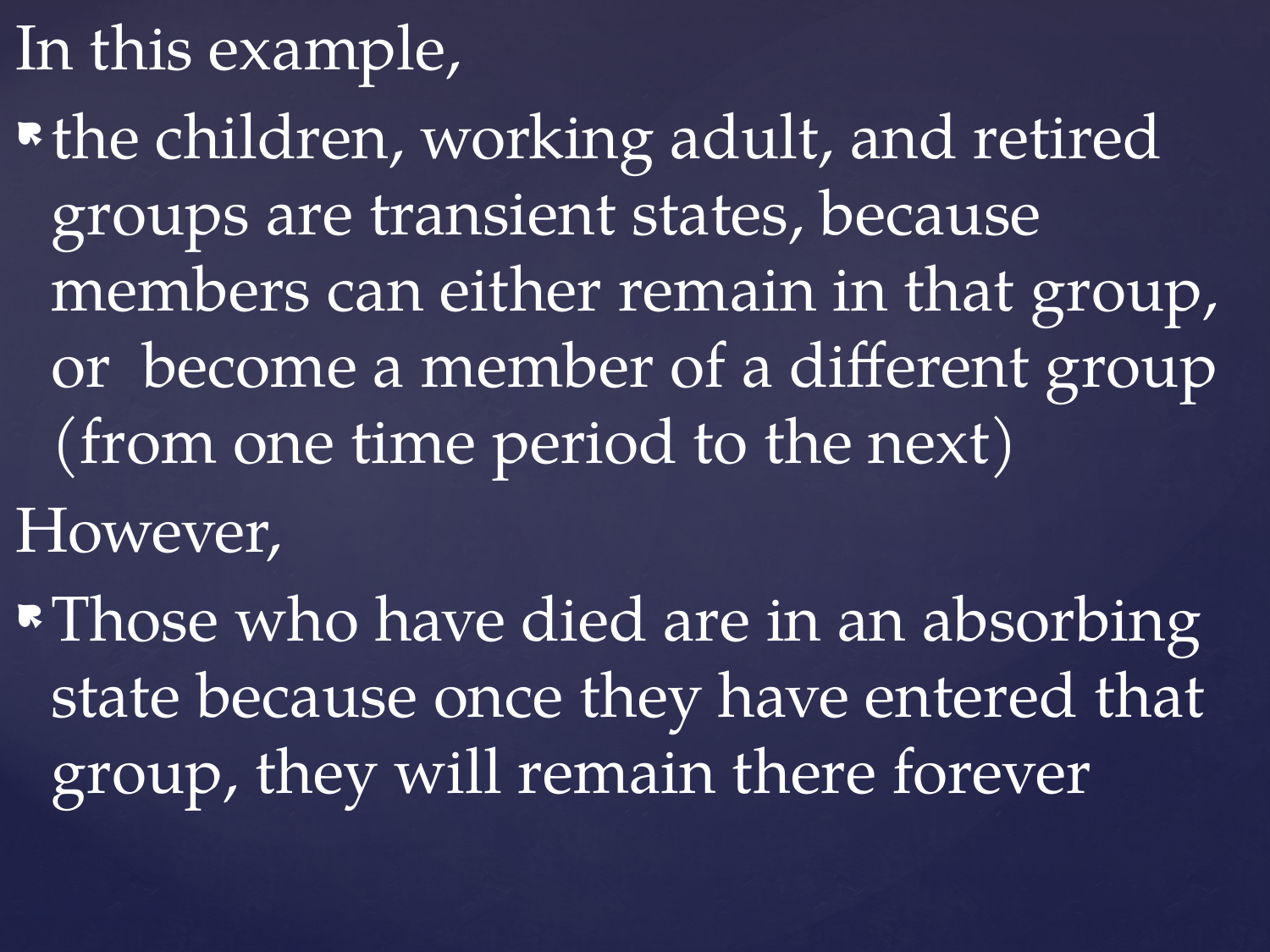

In this example,
the children, working adult, and retired groups are transient states, because members can either remain in that group, or  become a member of a different group (from one time period to the next)
However,
Those who have died are in an absorbing state because once they have entered that group, they will remain there forever